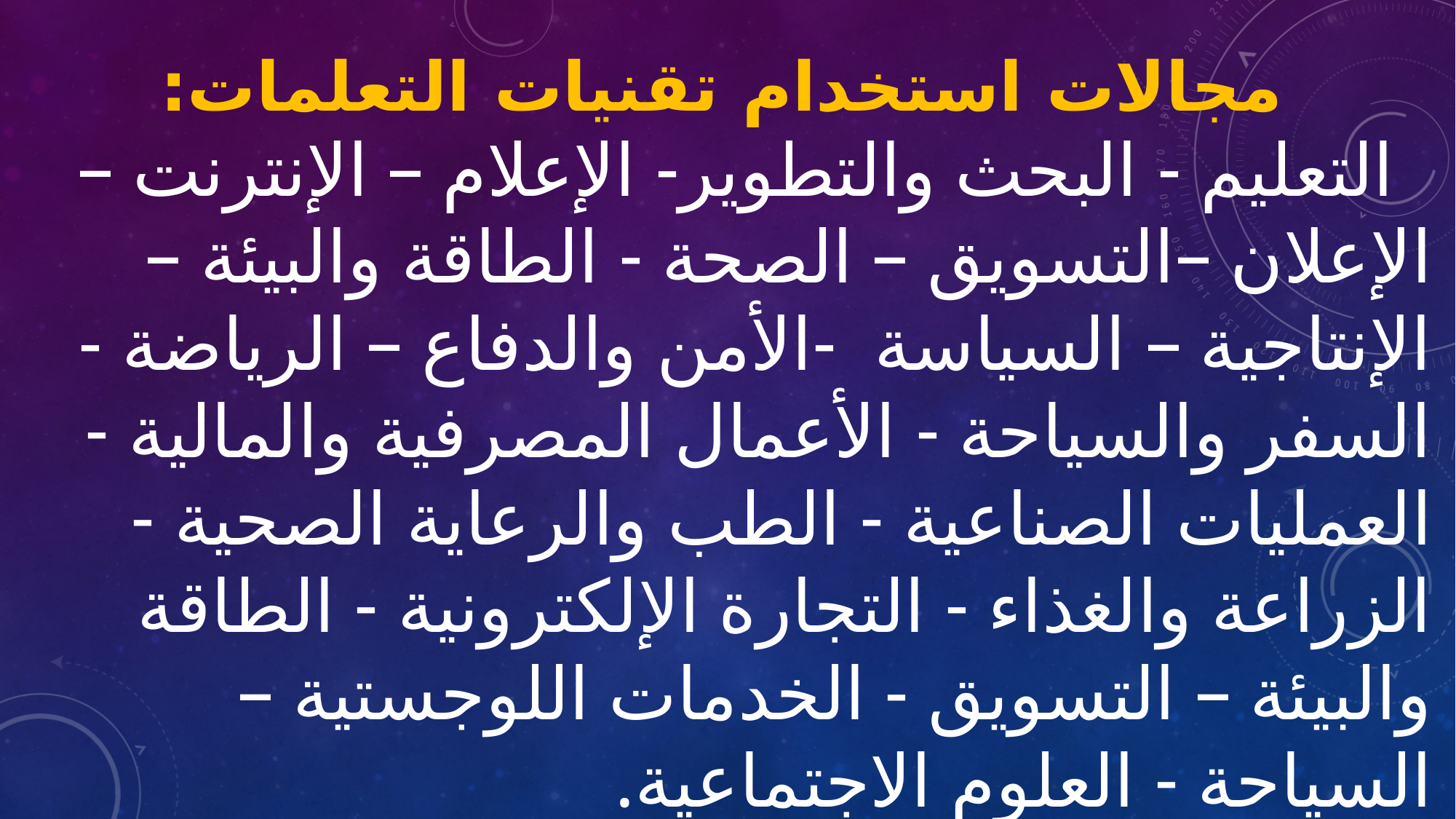

# مجالات استخدام تقنيات التعلمات:
  التعليم - البحث والتطوير- الإعلام – الإنترنت – الإعلان –التسويق – الصحة - الطاقة والبيئة – الإنتاجية – السياسة  -الأمن والدفاع – الرياضة - السفر والسياحة - الأعمال المصرفية والمالية - العمليات الصناعية - الطب والرعاية الصحية - الزراعة والغذاء - التجارة الإلكترونية - الطاقة والبيئة – التسويق - الخدمات اللوجستية – السياحة - العلوم الاجتماعية.